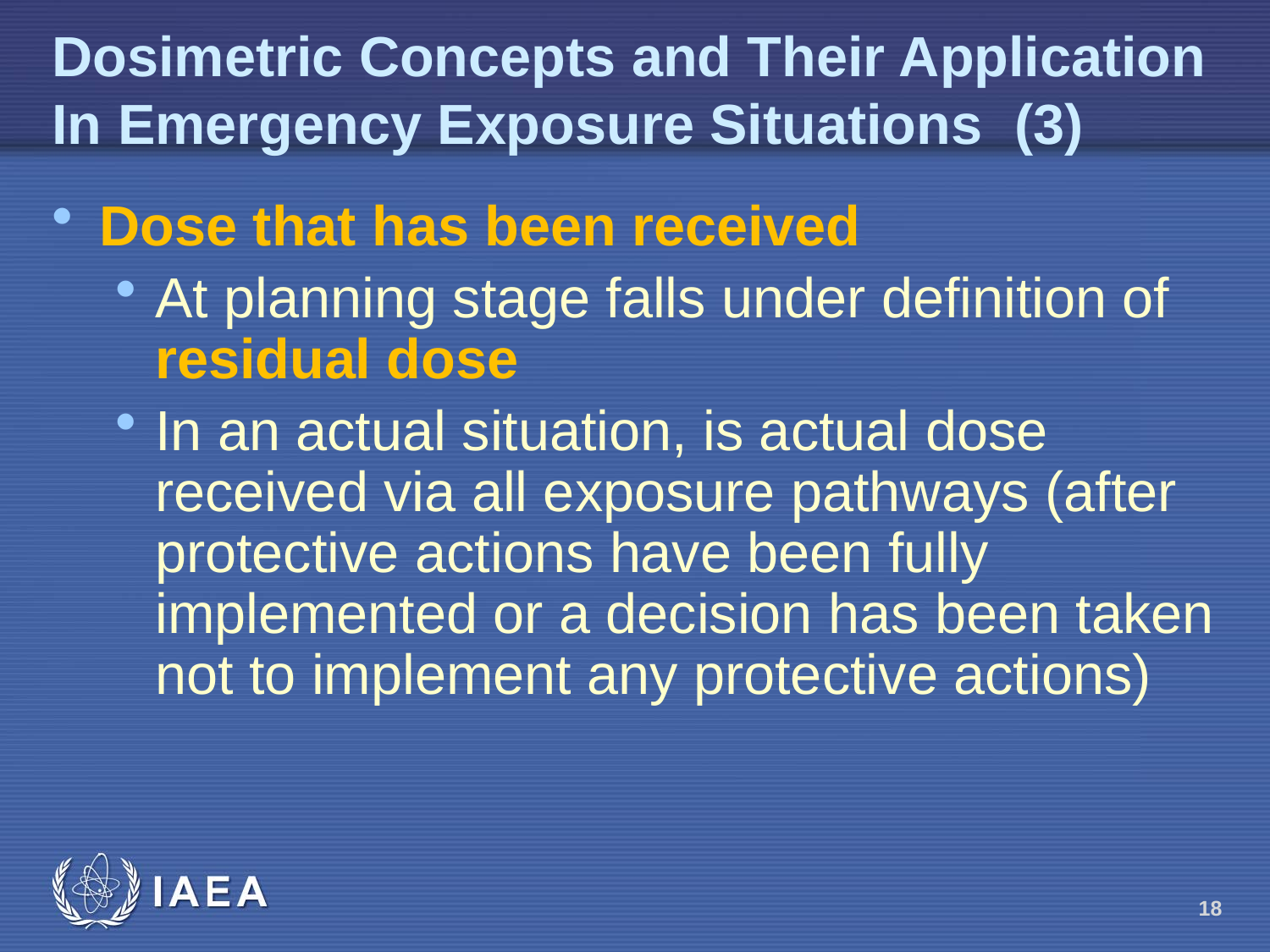

# Dosimetric Concepts and Their Application In Emergency Exposure Situations  (3)
Dose that has been received
At planning stage falls under definition of  residual dose
In an actual situation, is actual dose received via all exposure pathways (after protective actions have been fully implemented or a decision has been taken not to implement any protective actions)

18